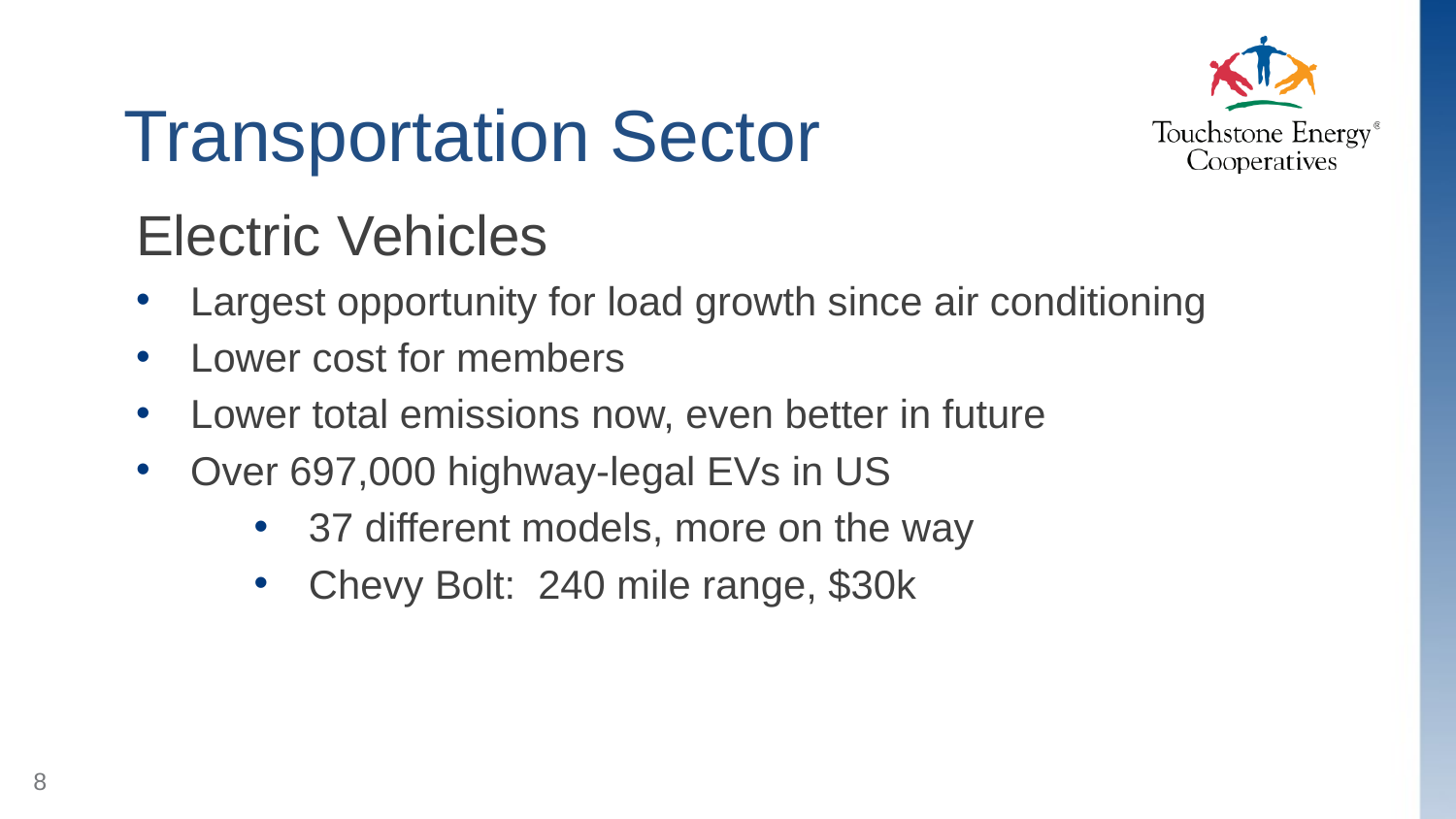

# Transportation Sector
Electric Vehicles
Largest opportunity for load growth since air conditioning
Lower cost for members
Lower total emissions now, even better in future
Over 697,000 highway-legal EVs in US
37 different models, more on the way
Chevy Bolt:  240 mile range, $30k